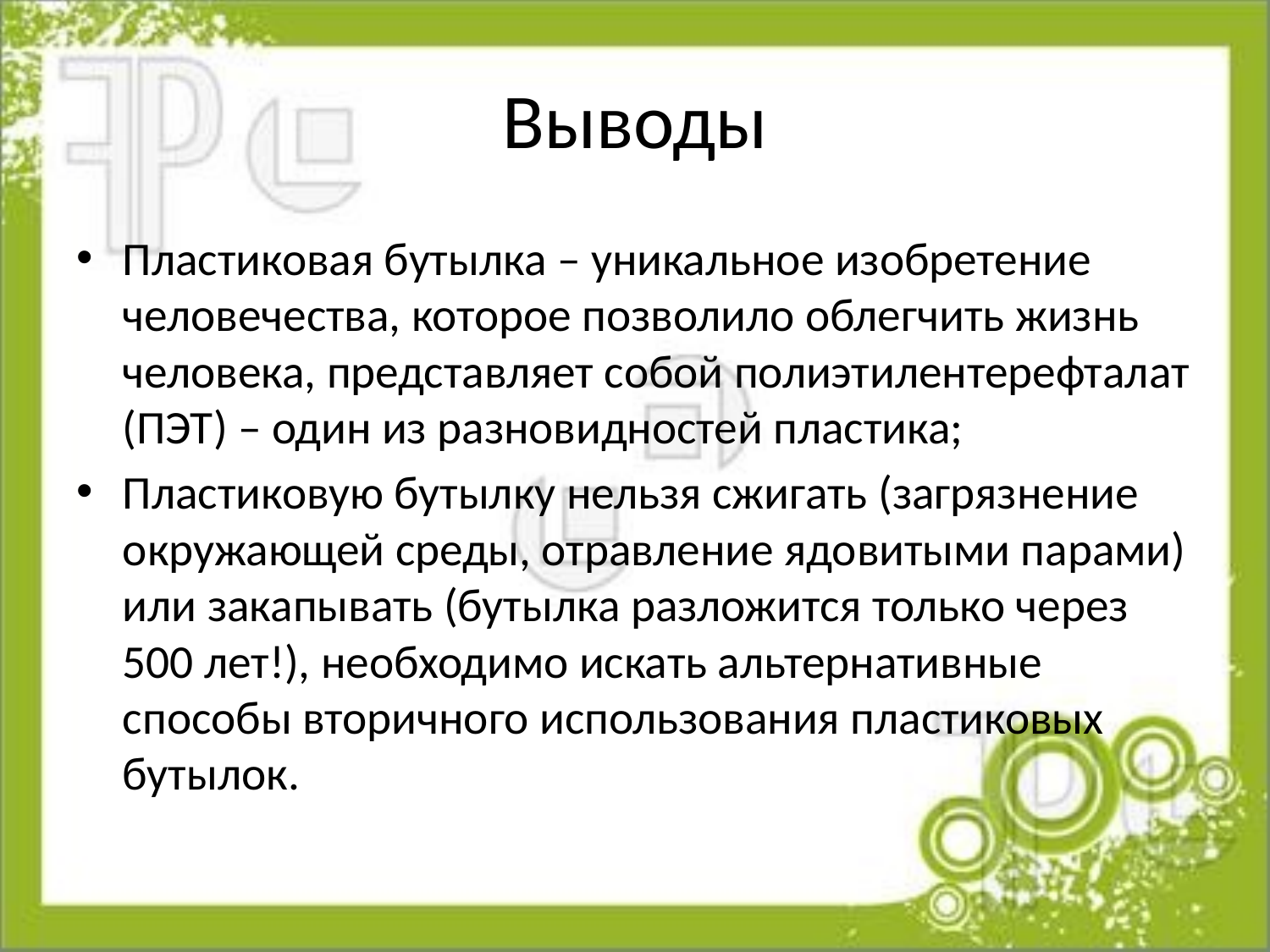

# Выводы
Пластиковая бутылка – уникальное изобретение человечества, которое позволило облегчить жизнь человека, представляет собой полиэтилентерефталат (ПЭТ) – один из разновидностей пластика;
Пластиковую бутылку нельзя сжигать (загрязнение окружающей среды, отравление ядовитыми парами) или закапывать (бутылка разложится только через 500 лет!), необходимо искать альтернативные способы вторичного использования пластиковых бутылок.